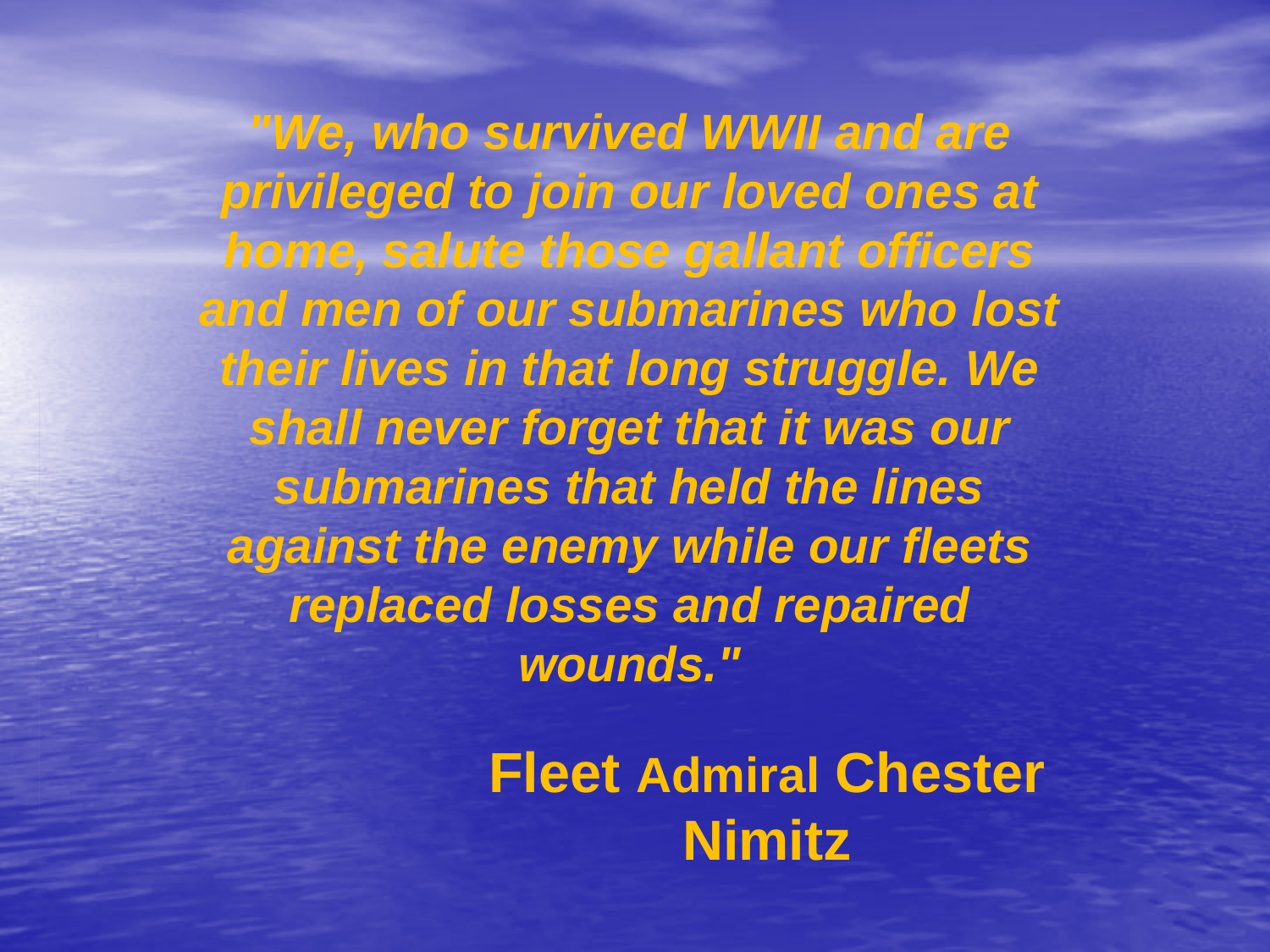

# "We, who survived WWII and are privileged to join our loved ones at home, salute those gallant officers and men of our submarines who lost their lives in that long struggle. We shall never forget that it was our submarines that held the lines against the enemy while our fleets replaced losses and repaired wounds."
Fleet Admiral Chester Nimitz